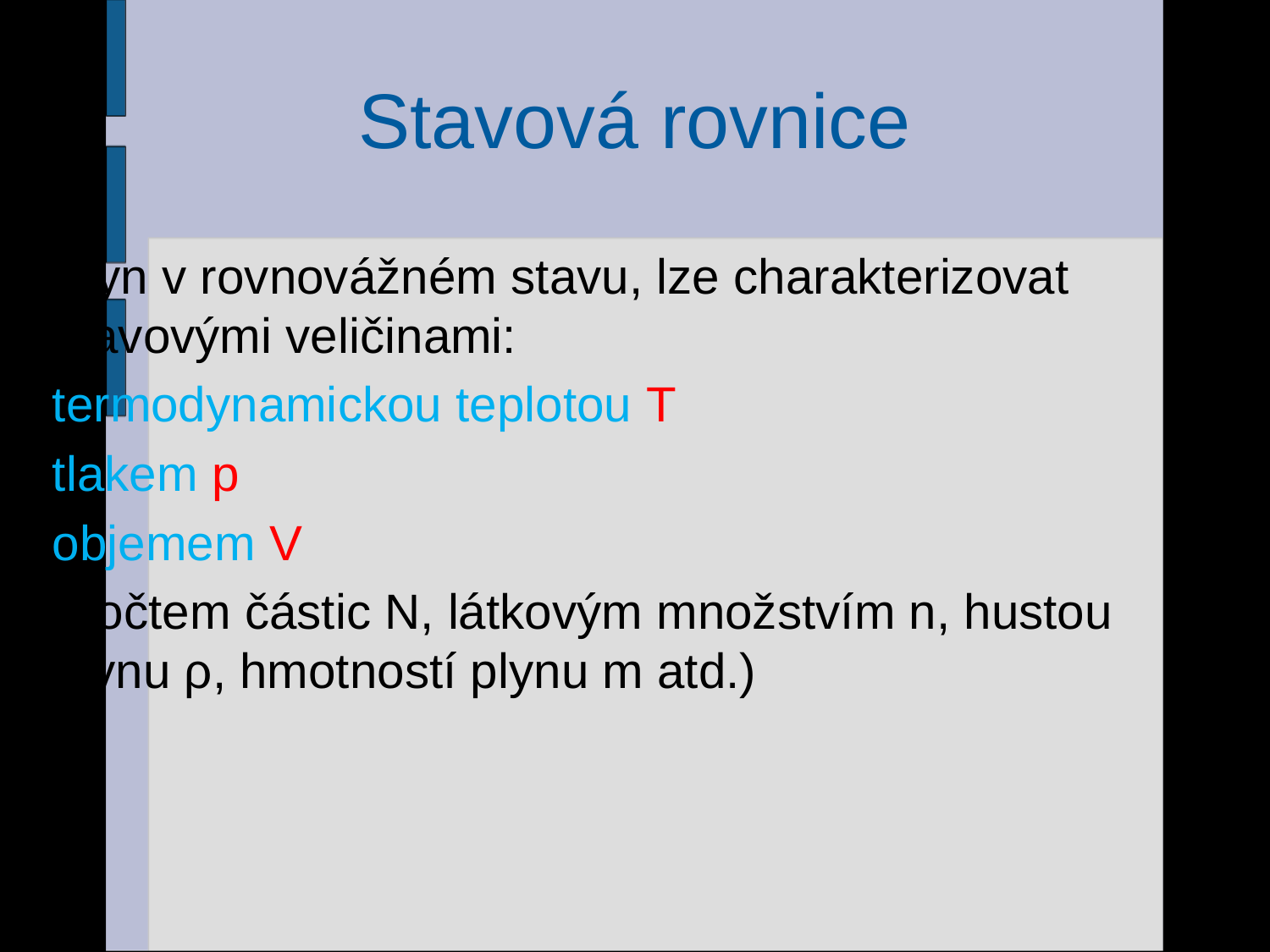

# Stavová rovnice
Plyn v rovnovážném stavu, lze charakterizovat stavovými veličinami:
termodynamickou teplotou T
tlakem p
objemem V
(počtem částic N, látkovým množstvím n, hustou plynu ρ, hmotností plynu m atd.)

6